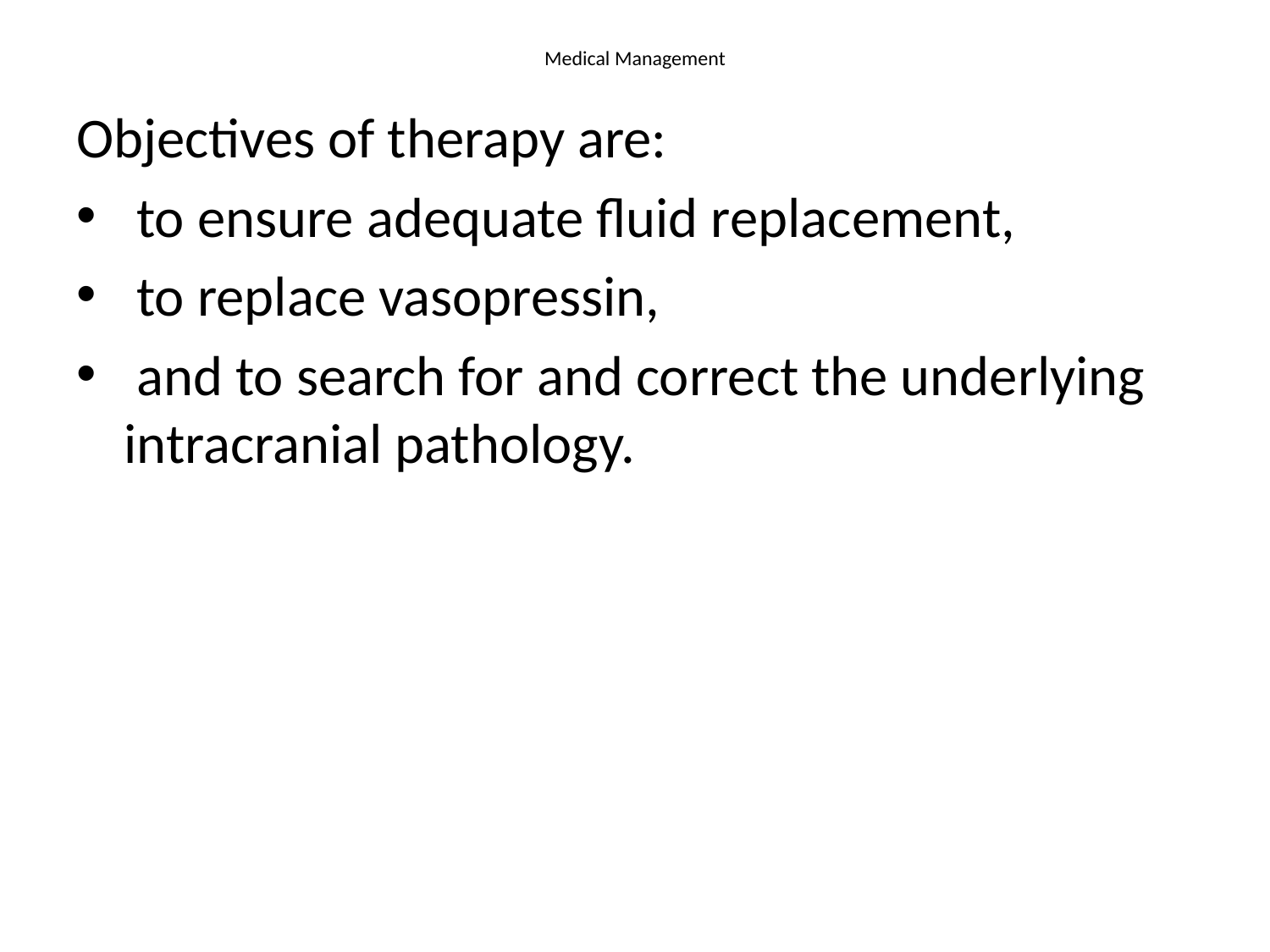

# Medical Management
Objectives of therapy are:
 to ensure adequate fluid replacement,
 to replace vasopressin,
 and to search for and correct the underlying intracranial pathology.